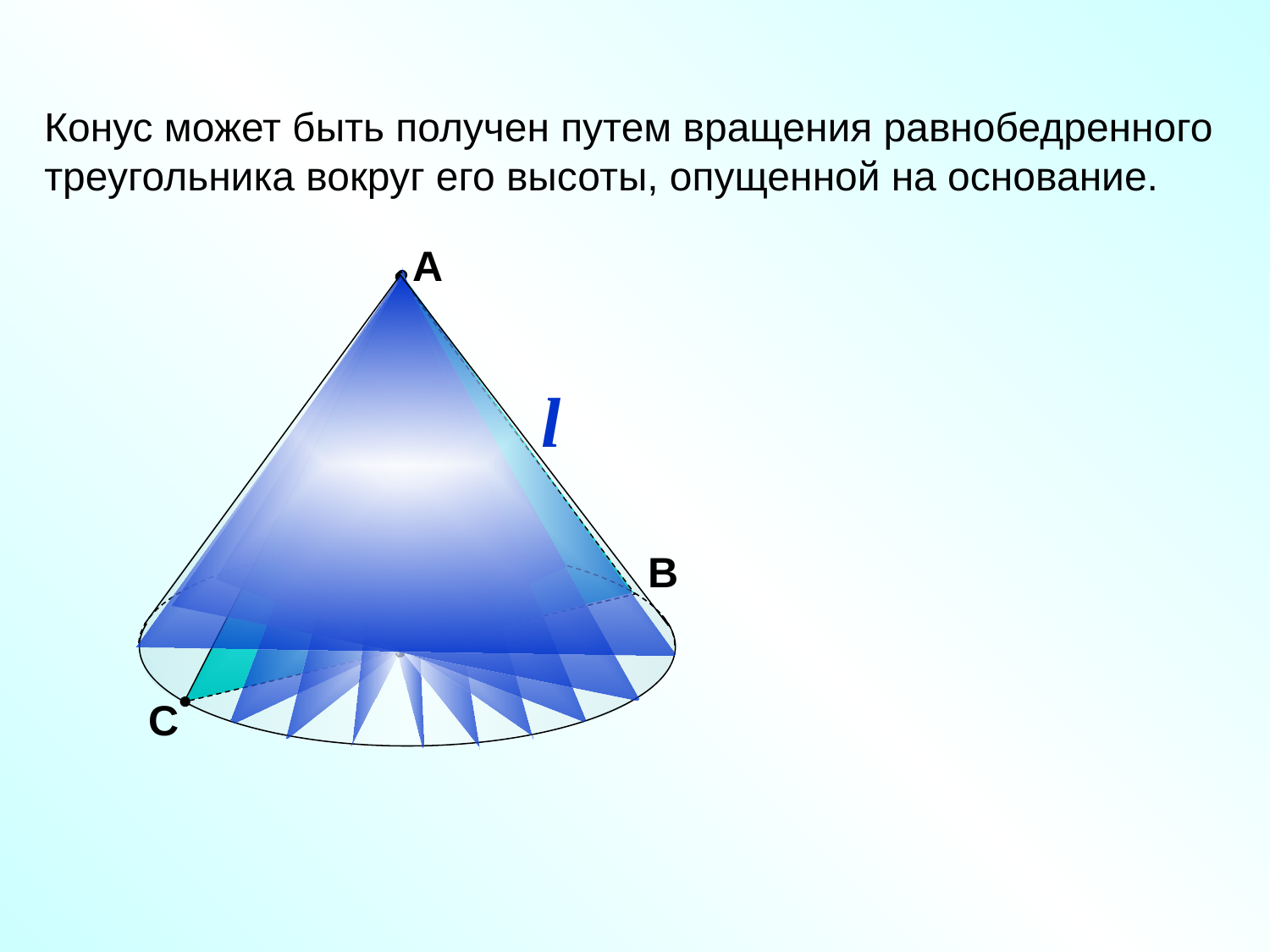

Конус может быть получен путем вращения равнобедренного треугольника вокруг его высоты, опущенной на основание.
А

l

В
С